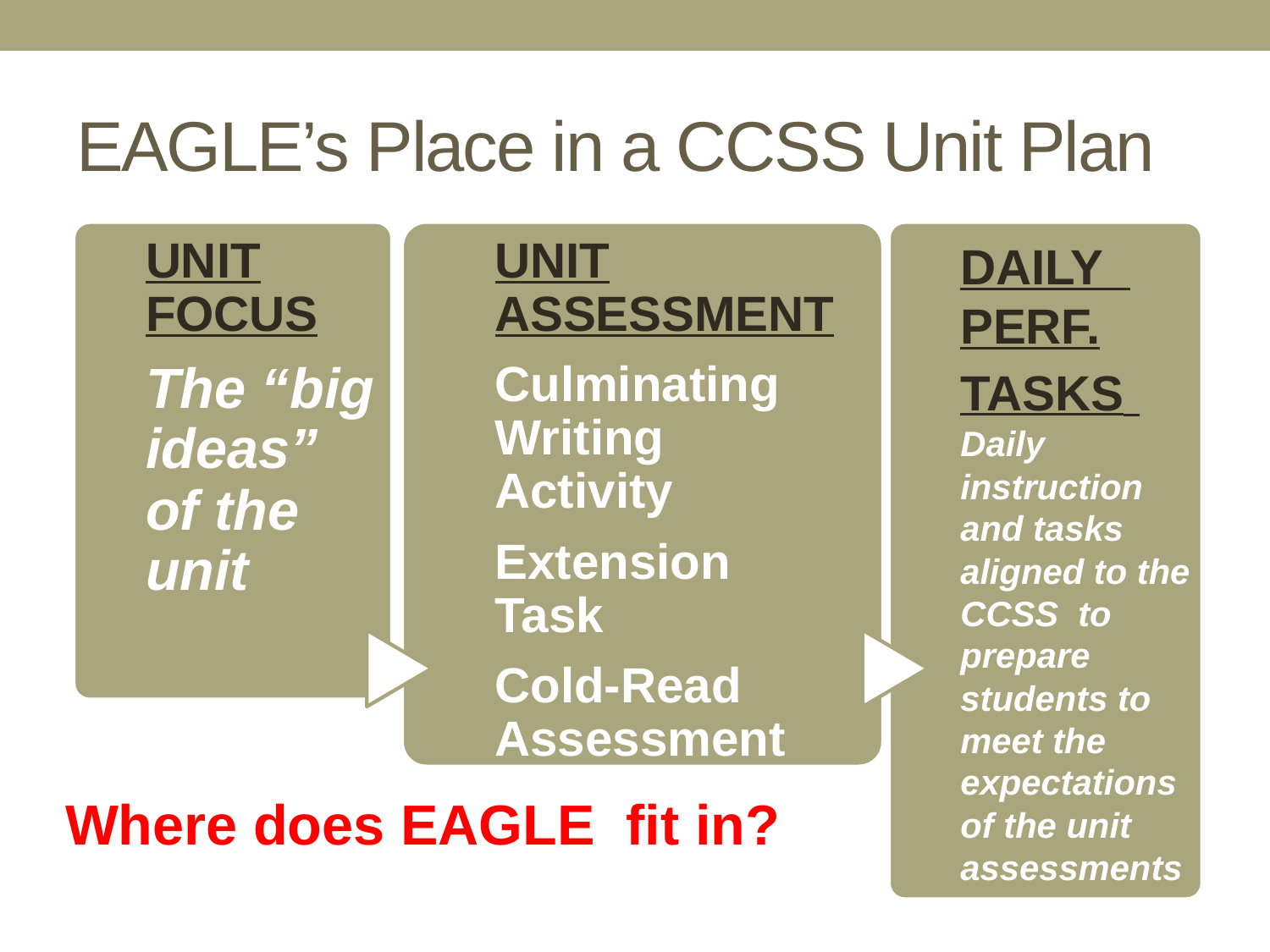

# EAGLE’s Place in a CCSS Unit Plan

UNIT FOCUS
The “big ideas” of the unit

UNIT ASSESSMENT
Culminating Writing Activity
Extension Task
Cold-Read Assessment

DAILY
PERF.
TASKS
Daily instruction and tasks aligned to the CCSS  to prepare students to meet the expectations of the unit assessments
Where does EAGLE  fit in?